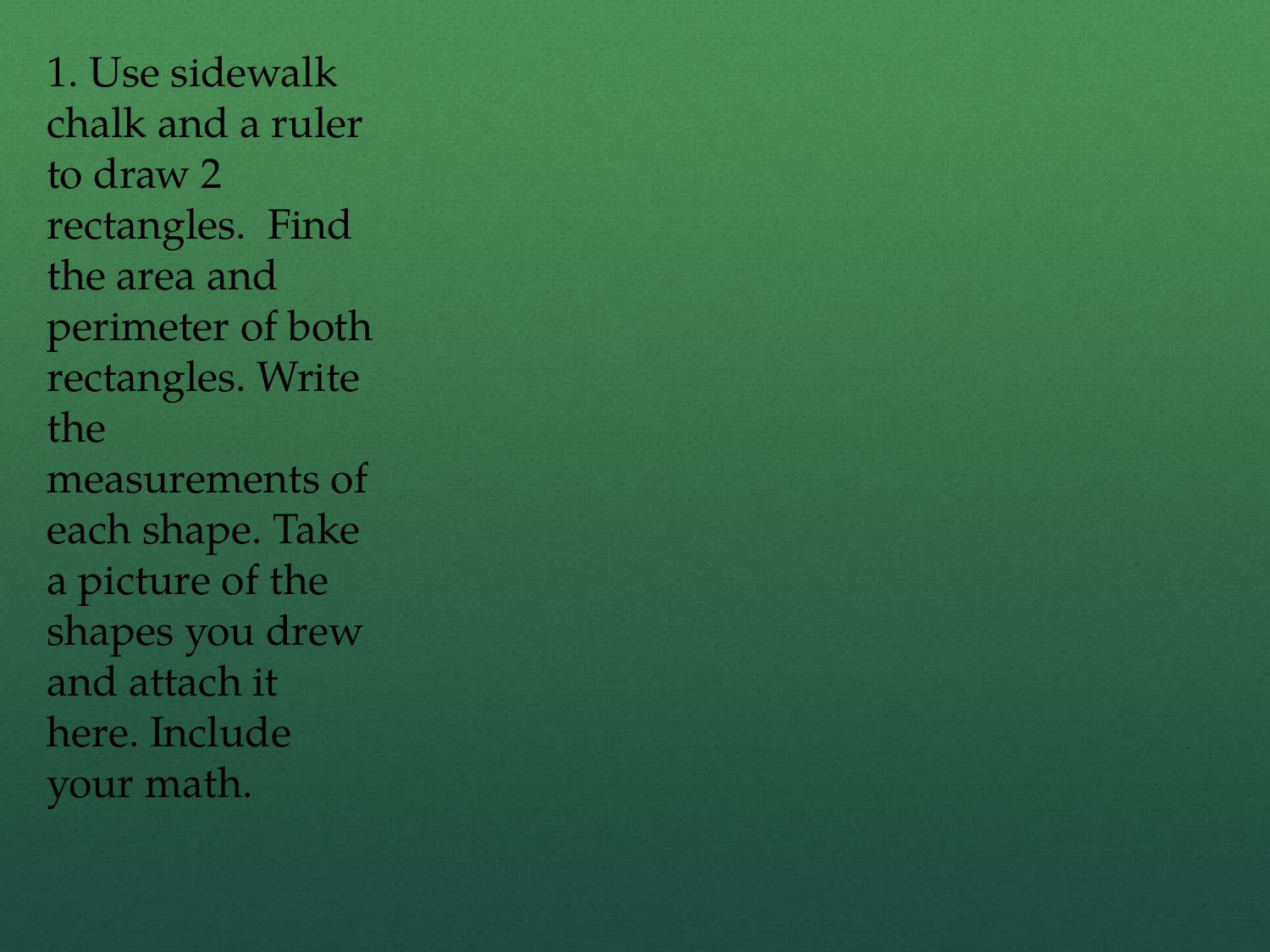

1. Use sidewalk chalk and a ruler to draw 2 rectangles.  Find the area and perimeter of both rectangles. Write the measurements of each shape. Take a picture of the shapes you drew and attach it here. Include your math.